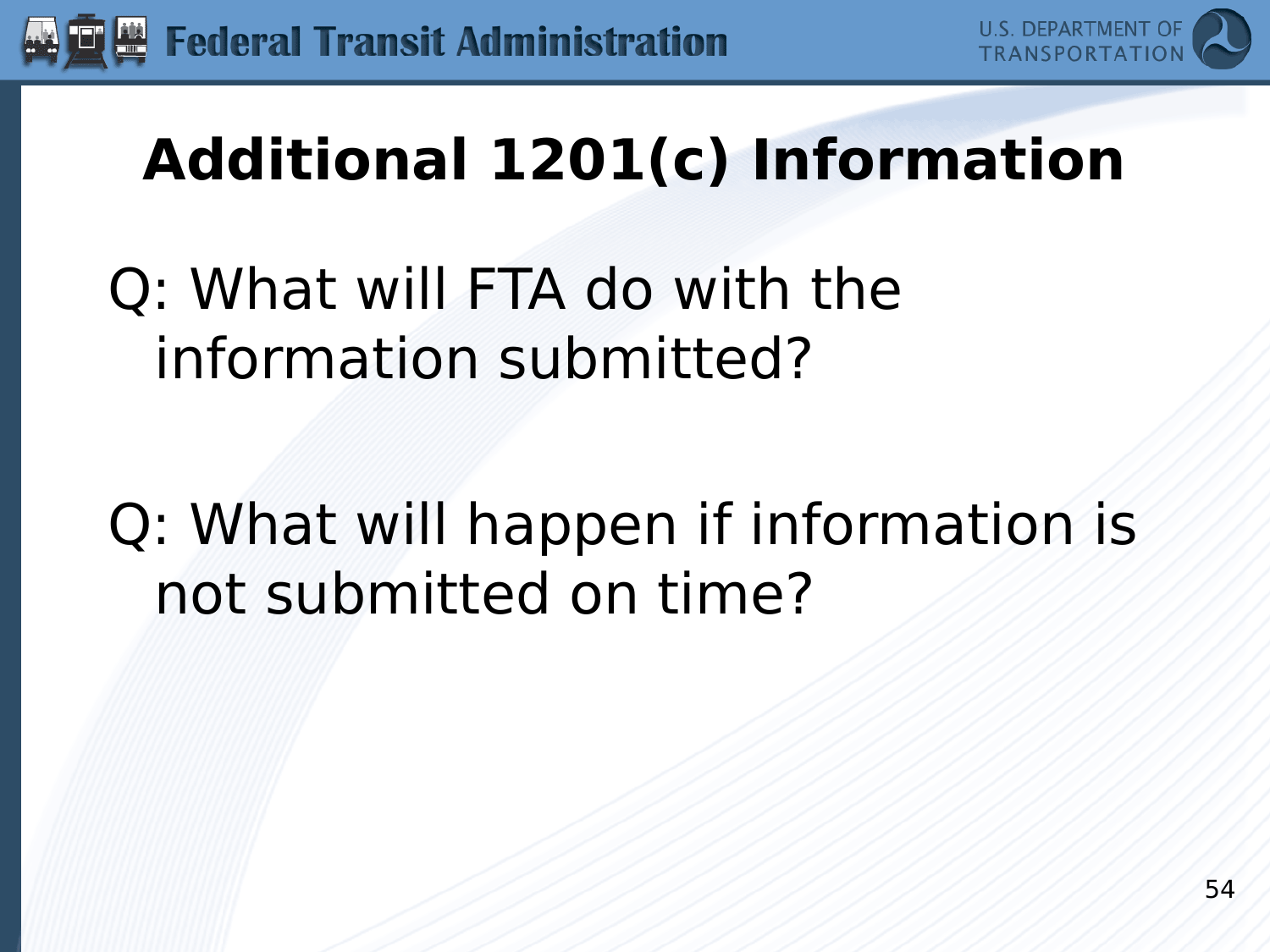

# Additional 1201(c) Information
Q: What will FTA do with the information submitted?

Q: What will happen if information is not submitted on time?

54